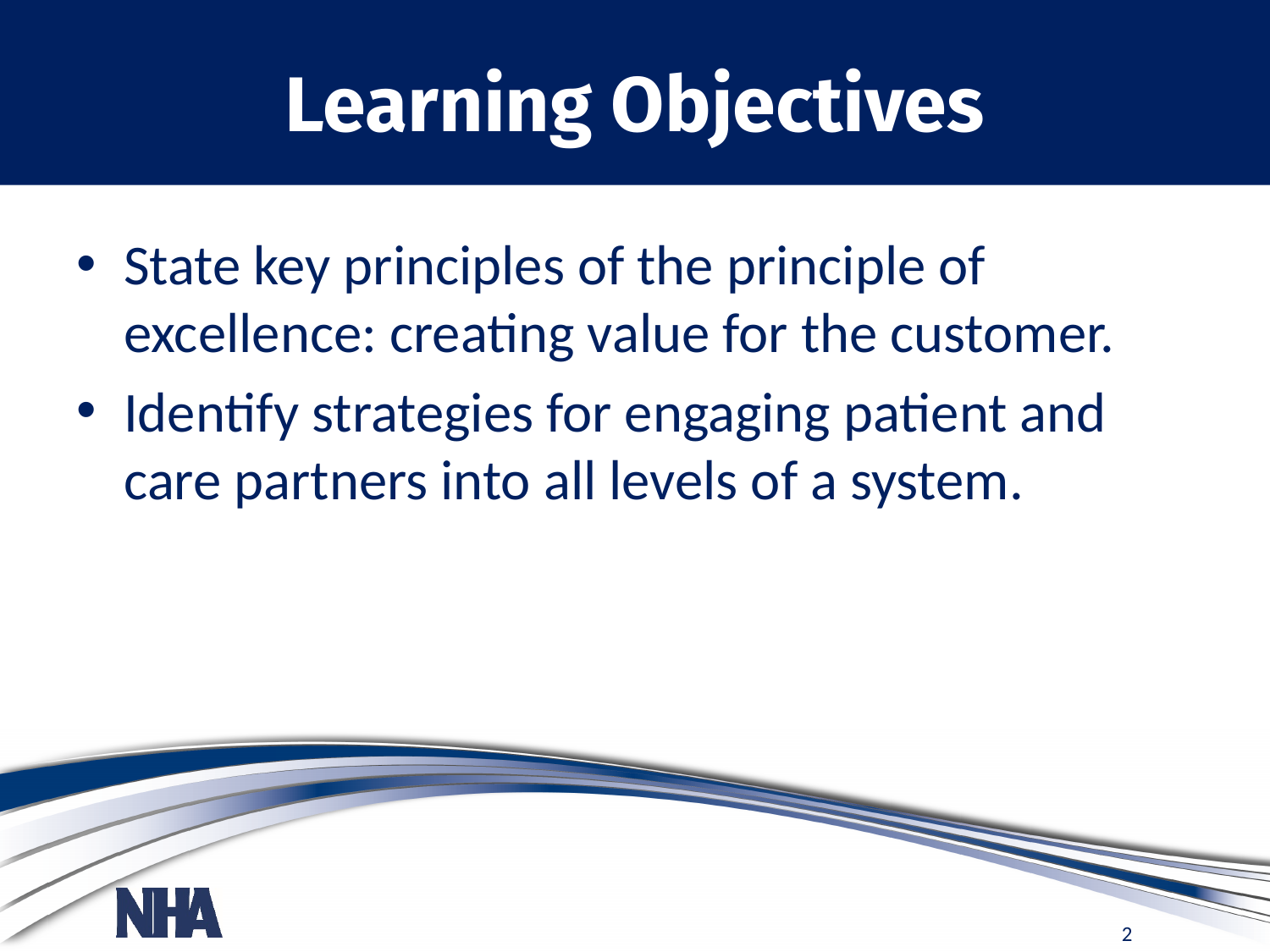

# Learning Objectives
State key principles of the principle of excellence: creating value for the customer.
Identify strategies for engaging patient and care partners into all levels of a system.